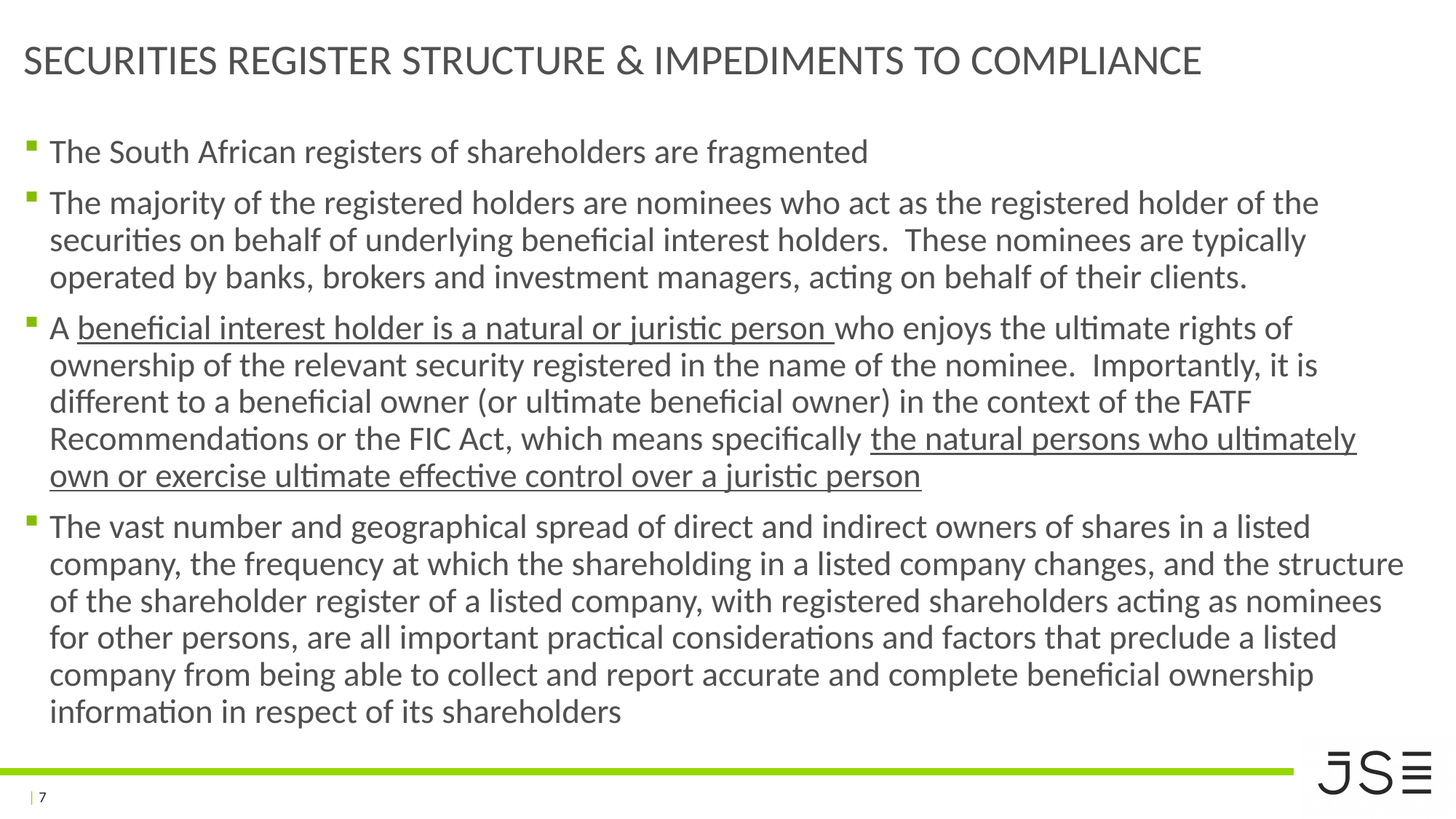

# Securities Register structure & impediments TO Compliance
The South African registers of shareholders are fragmented
The majority of the registered holders are nominees who act as the registered holder of the securities on behalf of underlying beneficial interest holders.  These nominees are typically operated by banks, brokers and investment managers, acting on behalf of their clients.
A beneficial interest holder is a natural or juristic person who enjoys the ultimate rights of ownership of the relevant security registered in the name of the nominee.  Importantly, it is different to a beneficial owner (or ultimate beneficial owner) in the context of the FATF Recommendations or the FIC Act, which means specifically the natural persons who ultimately own or exercise ultimate effective control over a juristic person
The vast number and geographical spread of direct and indirect owners of shares in a listed company, the frequency at which the shareholding in a listed company changes, and the structure of the shareholder register of a listed company, with registered shareholders acting as nominees for other persons, are all important practical considerations and factors that preclude a listed company from being able to collect and report accurate and complete beneficial ownership information in respect of its shareholders

| 7